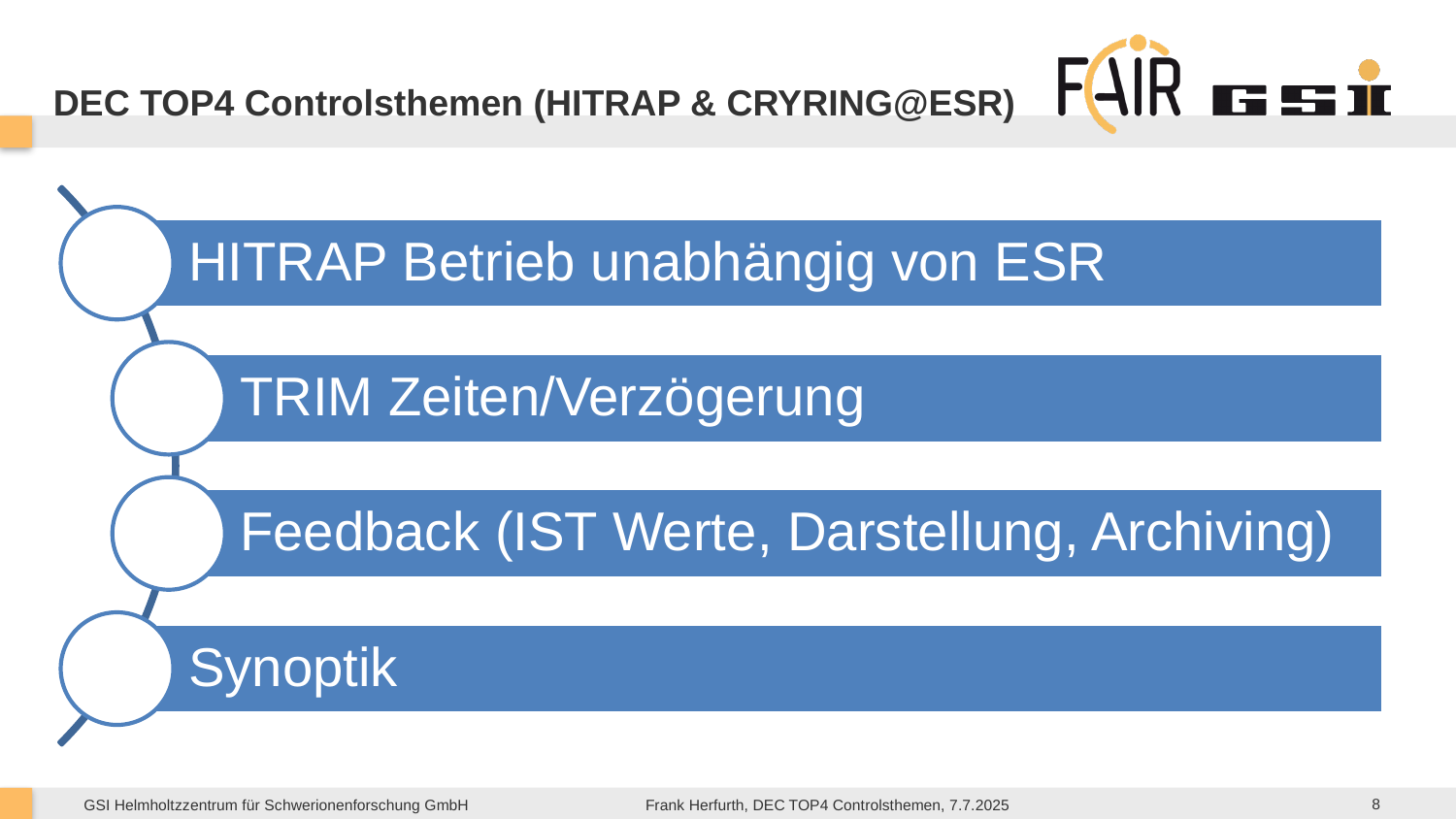

# DEC TOP4 Controlsthemen (HITRAP & CRYRING@ESR)
HITRAP Betrieb unabhängig von ESR
TRIM Zeiten/Verzögerung
Feedback (IST Werte, Darstellung, Archiving)
Synoptik
8
Frank Herfurth, DEC TOP4 Controlsthemen, 7.7.2025